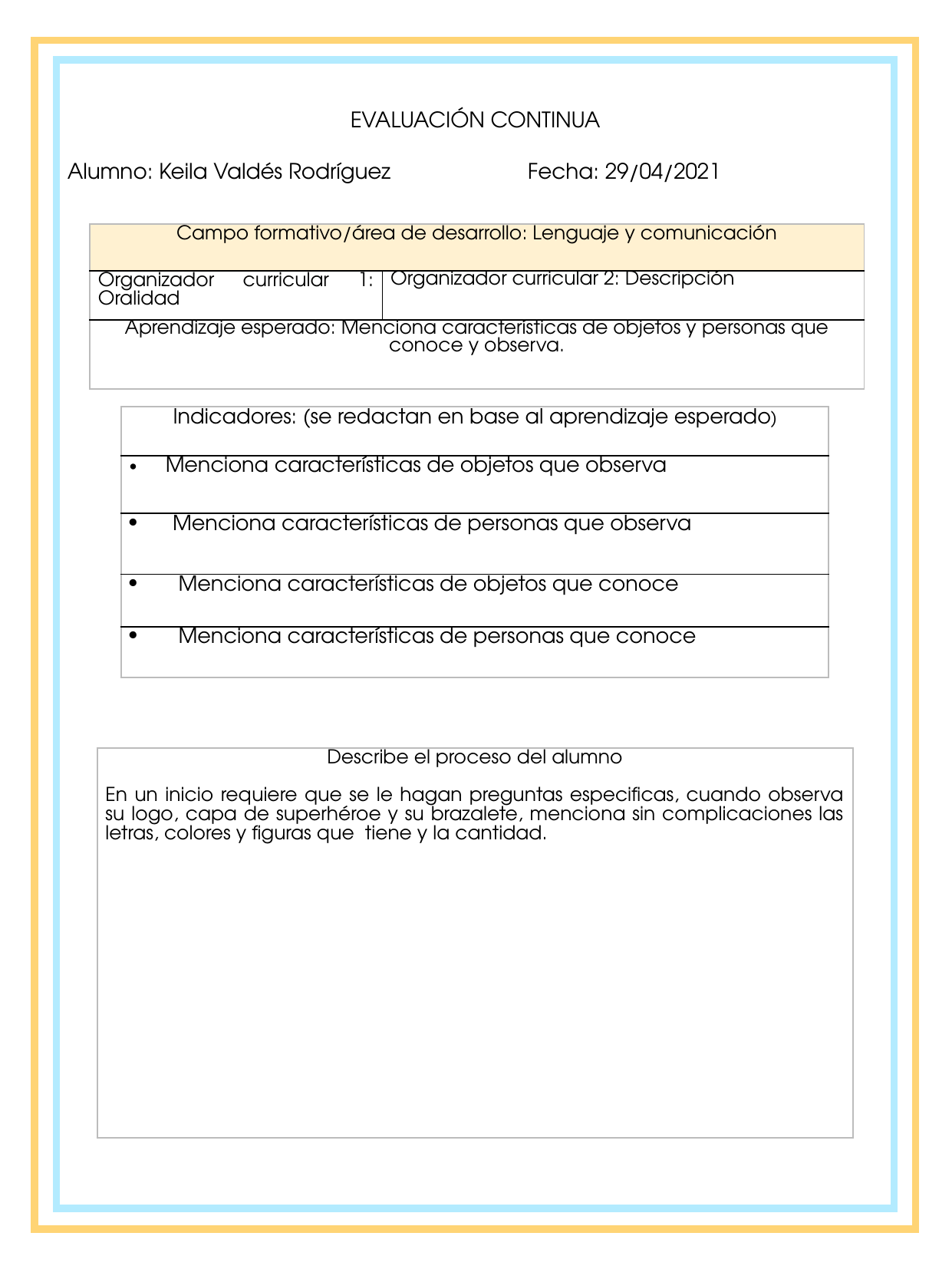

EVALUACIÓN CONTINUA

Alumno: Keila Valdés Rodríguez		Fecha: 29/04/2021

| Campo formativo/área de desarrollo: Lenguaje y comunicación |  |
| --- | --- |
| Organizador curricular 1: Oralidad | Organizador curricular 2: Descripción |
| Aprendizaje esperado: Menciona características de objetos y personas que conoce y observa. |  |
| Indicadores: (se redactan en base al aprendizaje esperado) |
| --- |
| Menciona características de objetos que observa |
| Menciona características de personas que observa |
| Menciona características de objetos que conoce |
| Menciona características de personas que conoce |
| Describe el proceso del alumno En un inicio requiere que se le hagan preguntas especificas, cuando observa su logo, capa de superhéroe y su brazalete, menciona sin complicaciones las letras, colores y figuras que tiene y la cantidad. |
| --- |